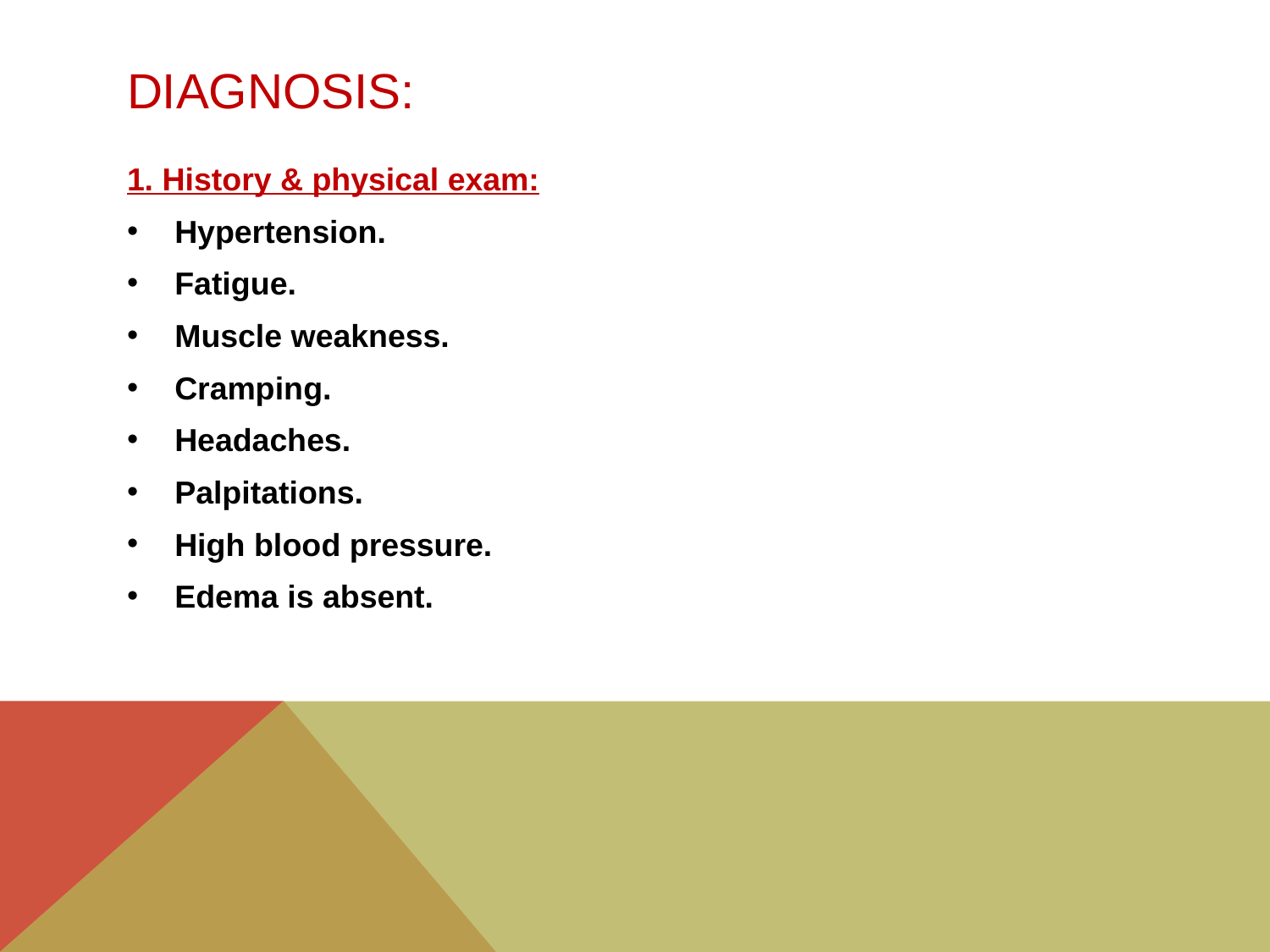

# Diagnosis:
1. History & physical exam:
Hypertension.
Fatigue.
Muscle weakness.
Cramping.
Headaches.
Palpitations.
High blood pressure.
Edema is absent.